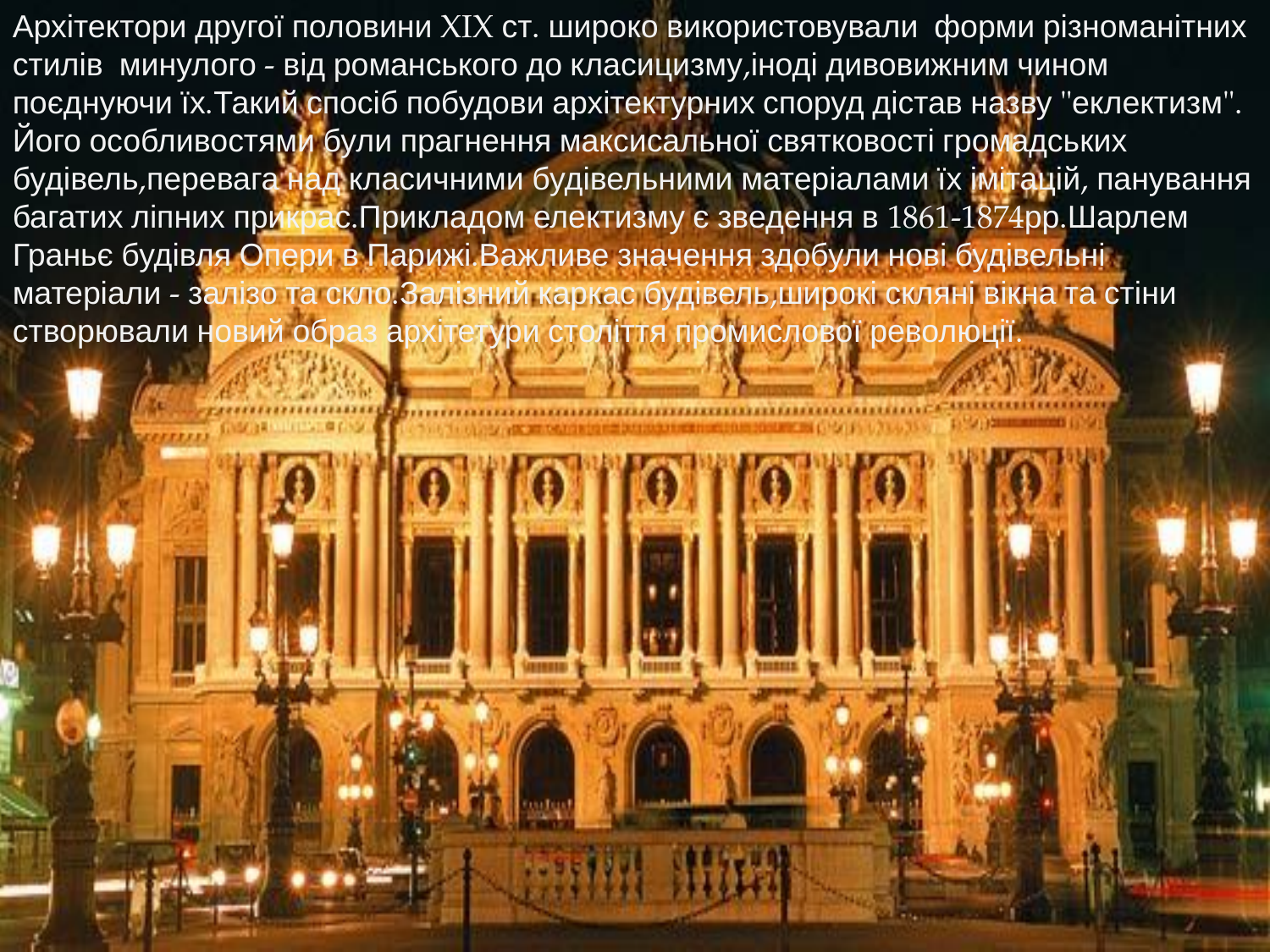

Архітектори другої половини XIX ст. широко використовували  форми різноманітних стилів  минулого - від романського до класицизму,іноді дивовижним чином поєднуючи їх.Такий спосіб побудови архітектурних споруд дістав назву "еклектизм". Його особливостями були прагнення максисальної святковості громадських будівель,перевага над класичними будівельними матеріалами їх імітацій, панування багатих ліпних прикрас.Прикладом електизму є зведення в 1861-1874рр.Шарлем Граньє будівля Опери в Парижі.Важливе значення здобули нові будівельні матеріали - залізо та скло.Залізний каркас будівель,широкі скляні вікна та стіни створювали новий образ архітетури століття промислової революції.